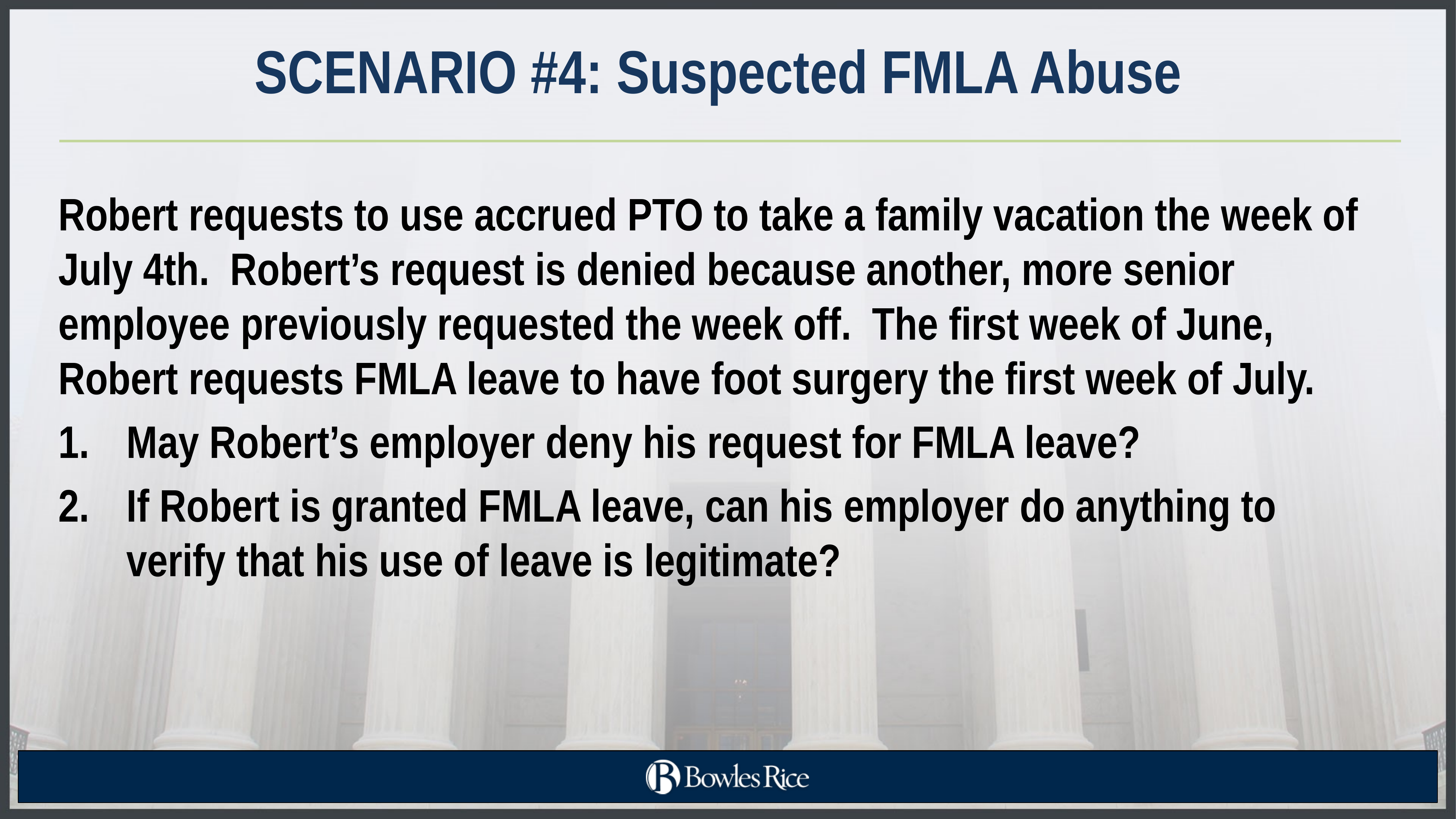

# SCENARIO #4: Suspected FMLA Abuse
Robert requests to use accrued PTO to take a family vacation the week of July 4th.  Robert’s request is denied because another, more senior employee previously requested the week off.  The first week of June, Robert requests FMLA leave to have foot surgery the first week of July.
May Robert’s employer deny his request for FMLA leave?
If Robert is granted FMLA leave, can his employer do anything to verify that his use of leave is legitimate?